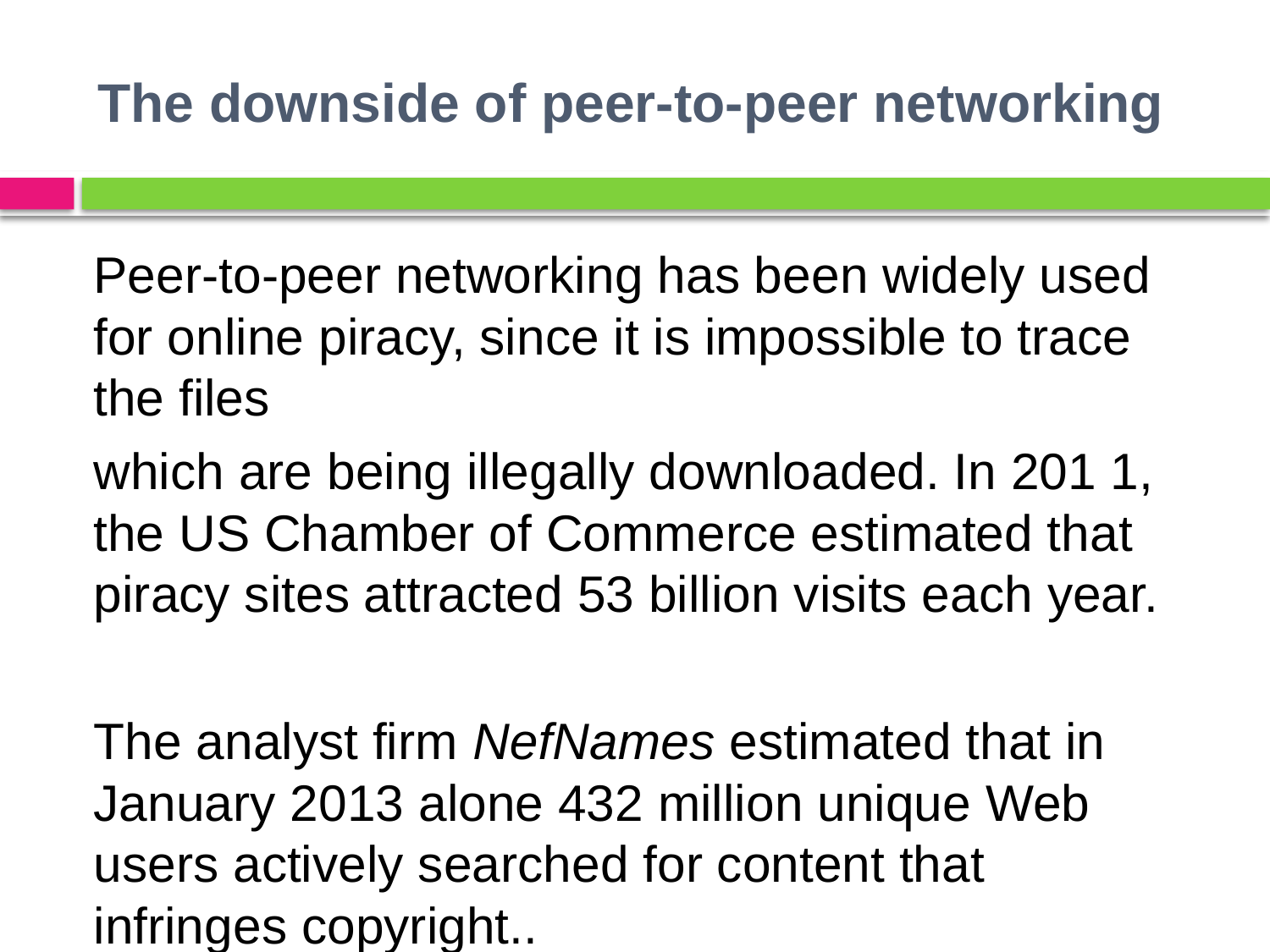

# The downside of peer-to-peer networking
Peer-to-peer networking has been widely used for online piracy, since it is impossible to trace the files
which are being illegally downloaded. In 201 1, the US Chamber of Commerce estimated that piracy sites attracted 53 billion visits each year.

The analyst firm NefNames estimated that in January 2013 alone 432 million unique Web users actively searched for content that infringes copyright..